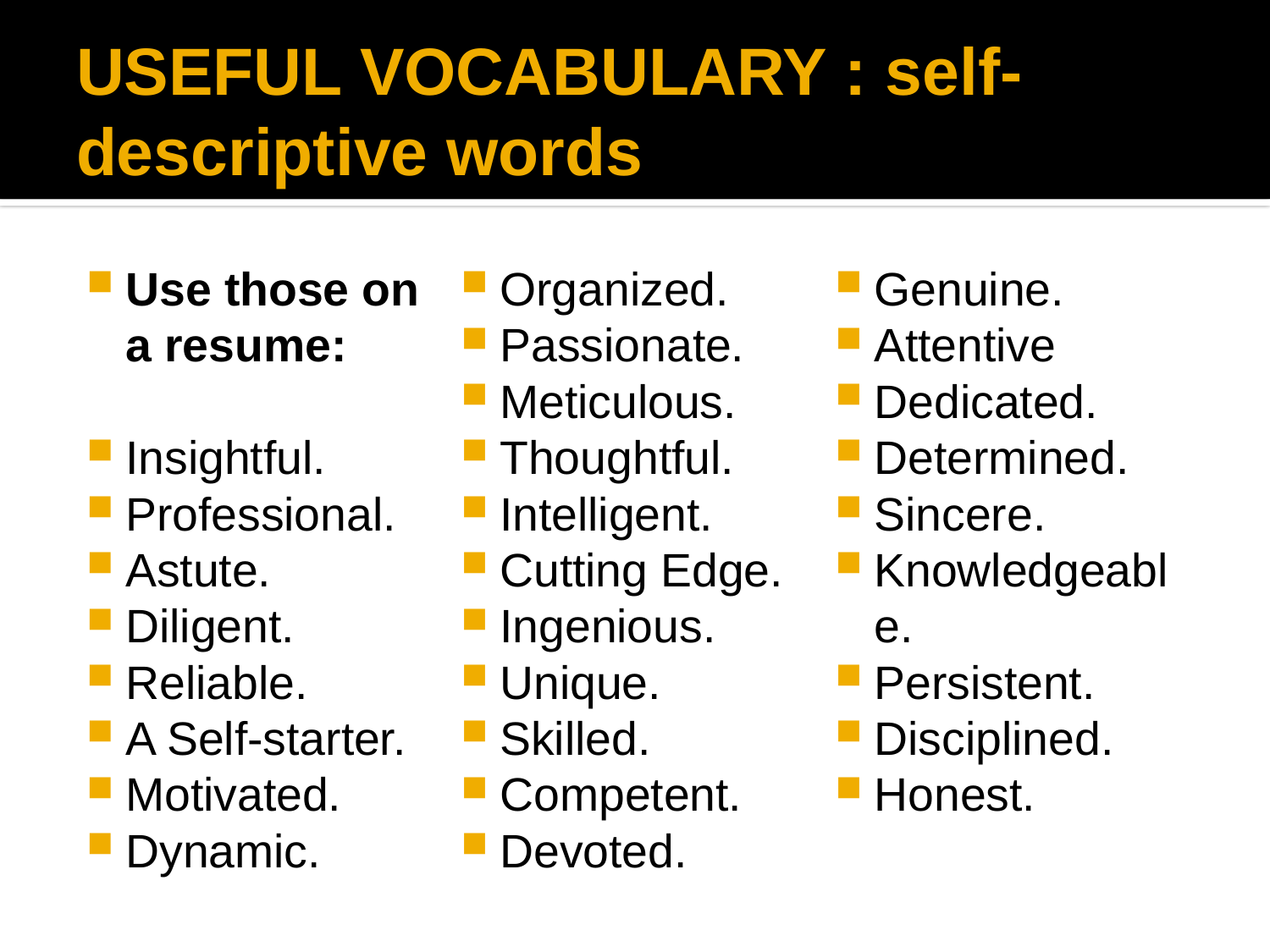

# USEFUL VOCABULARY : self-descriptive words
Use those on a resume:

Insightful.
Professional.
Astute.
Diligent.
Reliable.
A Self-starter.
Motivated.
Dynamic.
Organized.
Passionate.
Meticulous.
Thoughtful.
Intelligent.
Cutting Edge.
Ingenious.
Unique.
Skilled.
Competent.
Devoted.
Genuine.
Attentive
Dedicated.
Determined.
Sincere.
Knowledgeable.
Persistent.
Disciplined.
Honest.